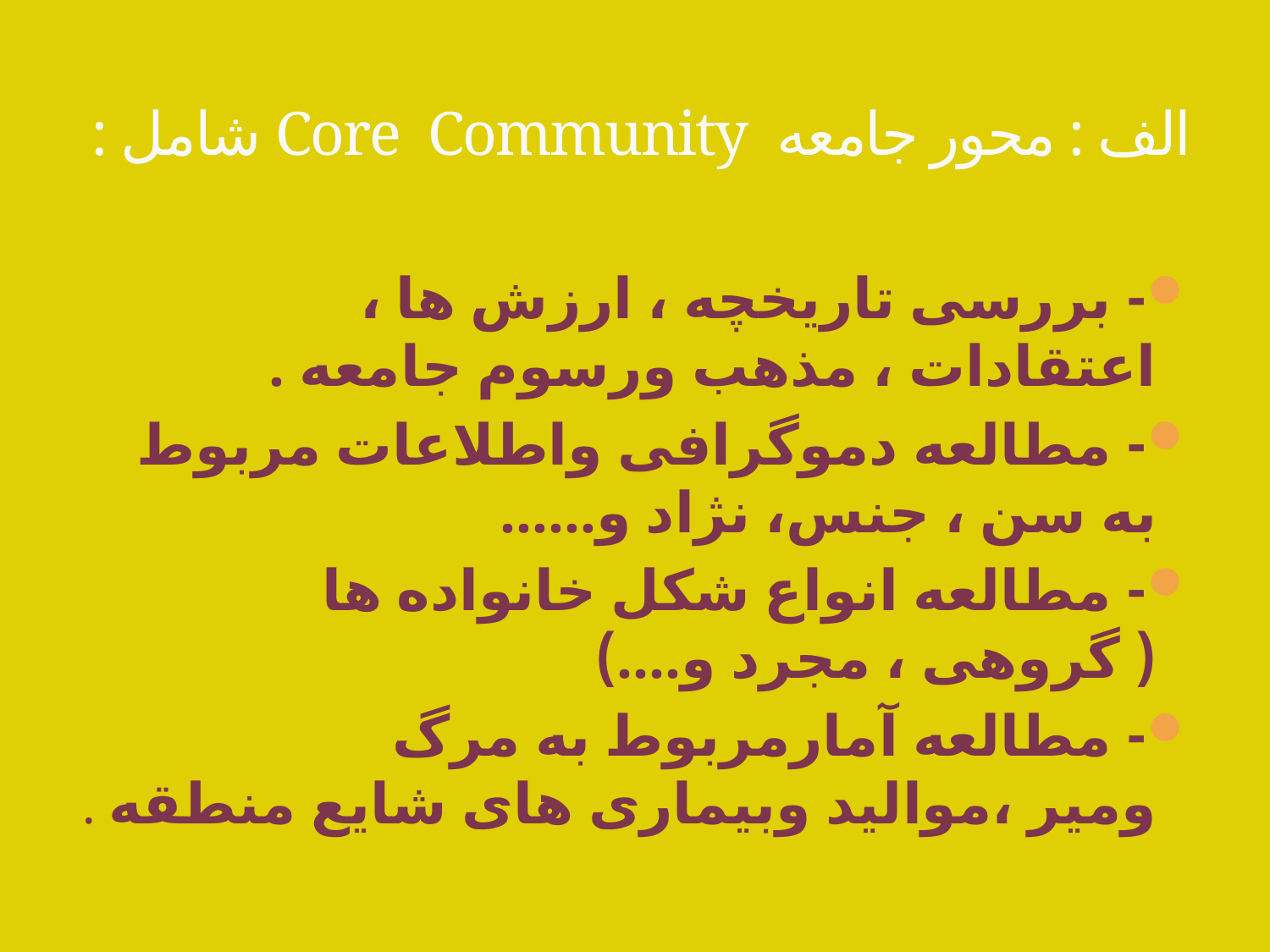

# الف : محور جامعه  Core  Community شامل :
- بررسی تاریخچه ، ارزش ها ، اعتقادات ، مذهب ورسوم جامعه .
- مطالعه دموگرافی واطلاعات مربوط به سن ، جنس، نژاد و......
- مطالعه انواع شکل خانواده ها ( گروهی ، مجرد و....)
- مطالعه آمارمربوط به مرگ ومیر ،موالید وبیماری های شایع منطقه .